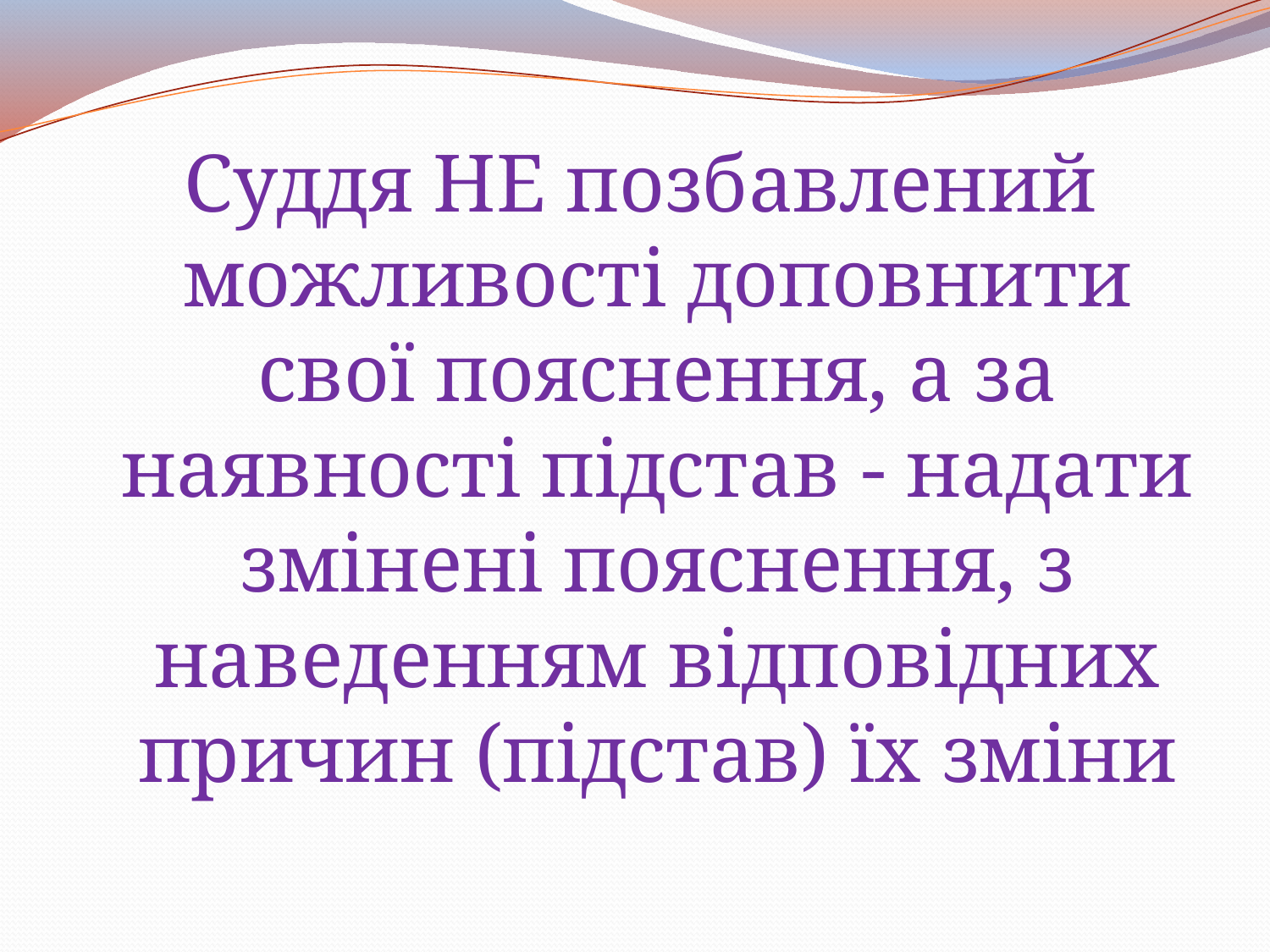

Cуддя НЕ позбавлений можливості доповнити свої пояснення, а за наявності підстав - надати змінені пояснення, з наведенням відповідних причин (підстав) їх зміни